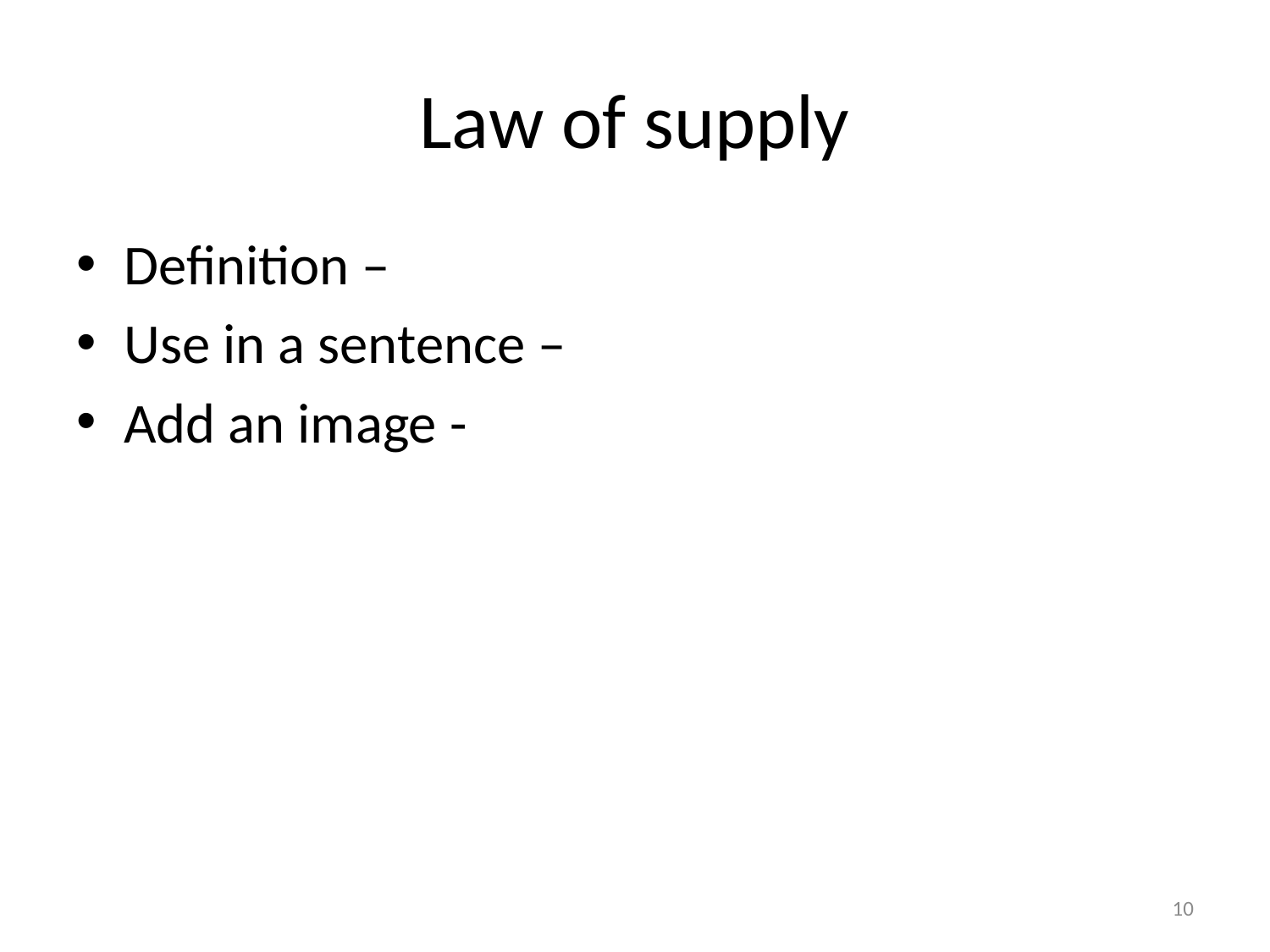

# Law of supply
Definition –
Use in a sentence –
Add an image -

10